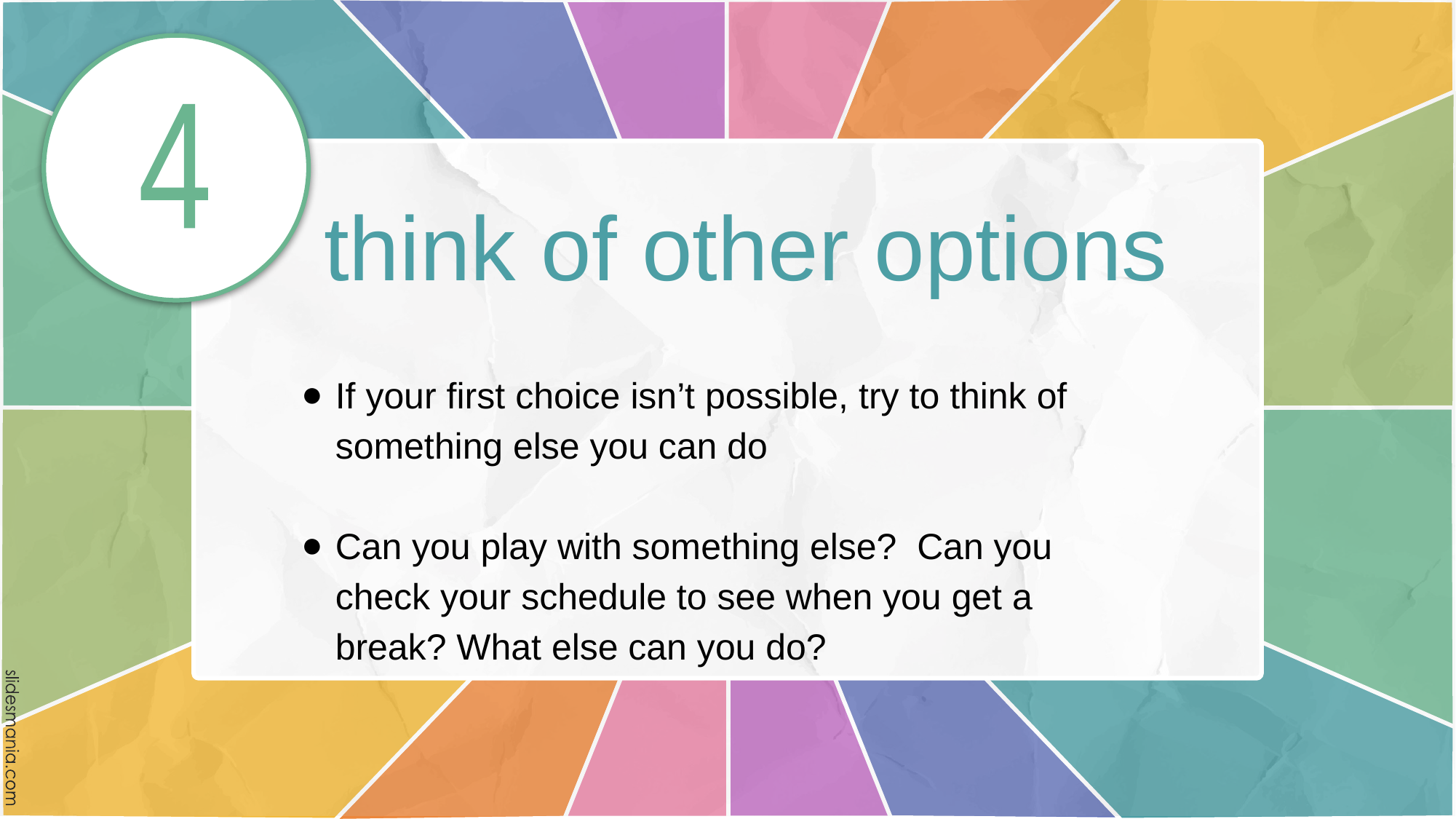

4
# think of other options
If your first choice isn’t possible, try to think of something else you can do

Can you play with something else?  Can you check your schedule to see when you get a break? What else can you do?